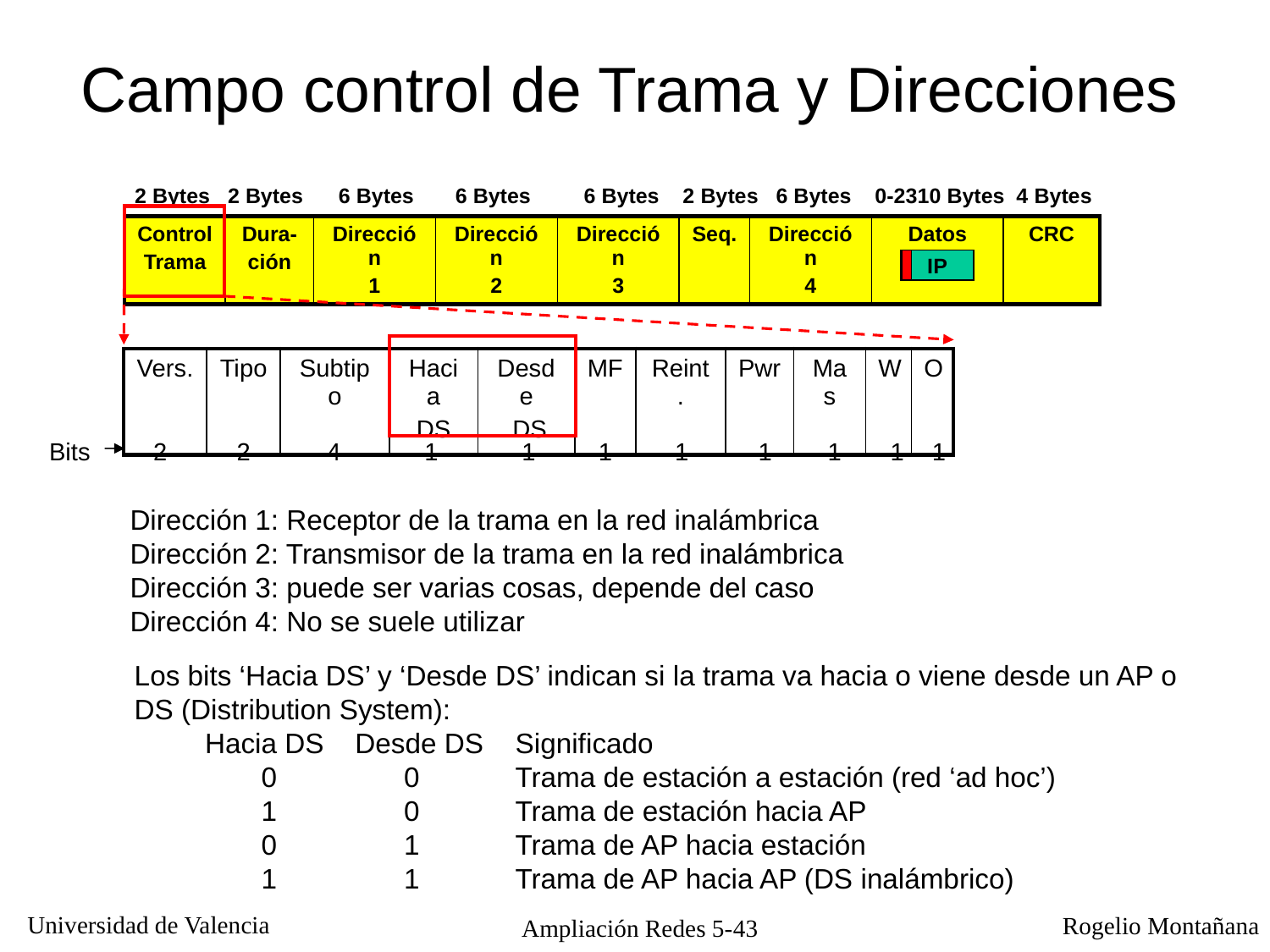

# Campo control de Trama y Direcciones
2 Bytes   2 Bytes      6 Bytes       6 Bytes         6 Bytes    2 Bytes   6 Bytes    0-2310 Bytes  4 Bytes

| Control Trama | Dura- ción | Dirección 1 | Dirección 2 | Dirección 3 | Seq. | Dirección 4 | Datos | CRC |
| --- | --- | --- | --- | --- | --- | --- | --- | --- |

IP

| Vers. | Tipo | Subtipo | Hacia DS | Desde DS | MF | Reint. | Pwr | Mas | W | O |
| --- | --- | --- | --- | --- | --- | --- | --- | --- | --- | --- |
Bits         2          2           4            1            1         1         1          1        1       1    1

Dirección 1: Receptor de la trama en la red inalámbrica
Dirección 2: Transmisor de la trama en la red inalámbrica
Dirección 3: puede ser varias cosas, depende del caso
Dirección 4: No se suele utilizar
Los bits ‘Hacia DS’ y ‘Desde DS’ indican si la trama va hacia o viene desde un AP o DS (Distribution System):
         Hacia DS    Desde DS	Significado
	0	  0	Trama de estación a estación (red ‘ad hoc’)
	1	  0	Trama de estación hacia AP
	0	  1	Trama de AP hacia estación
	1	  1	Trama de AP hacia AP (DS inalámbrico)

Ampliación Redes 5-43